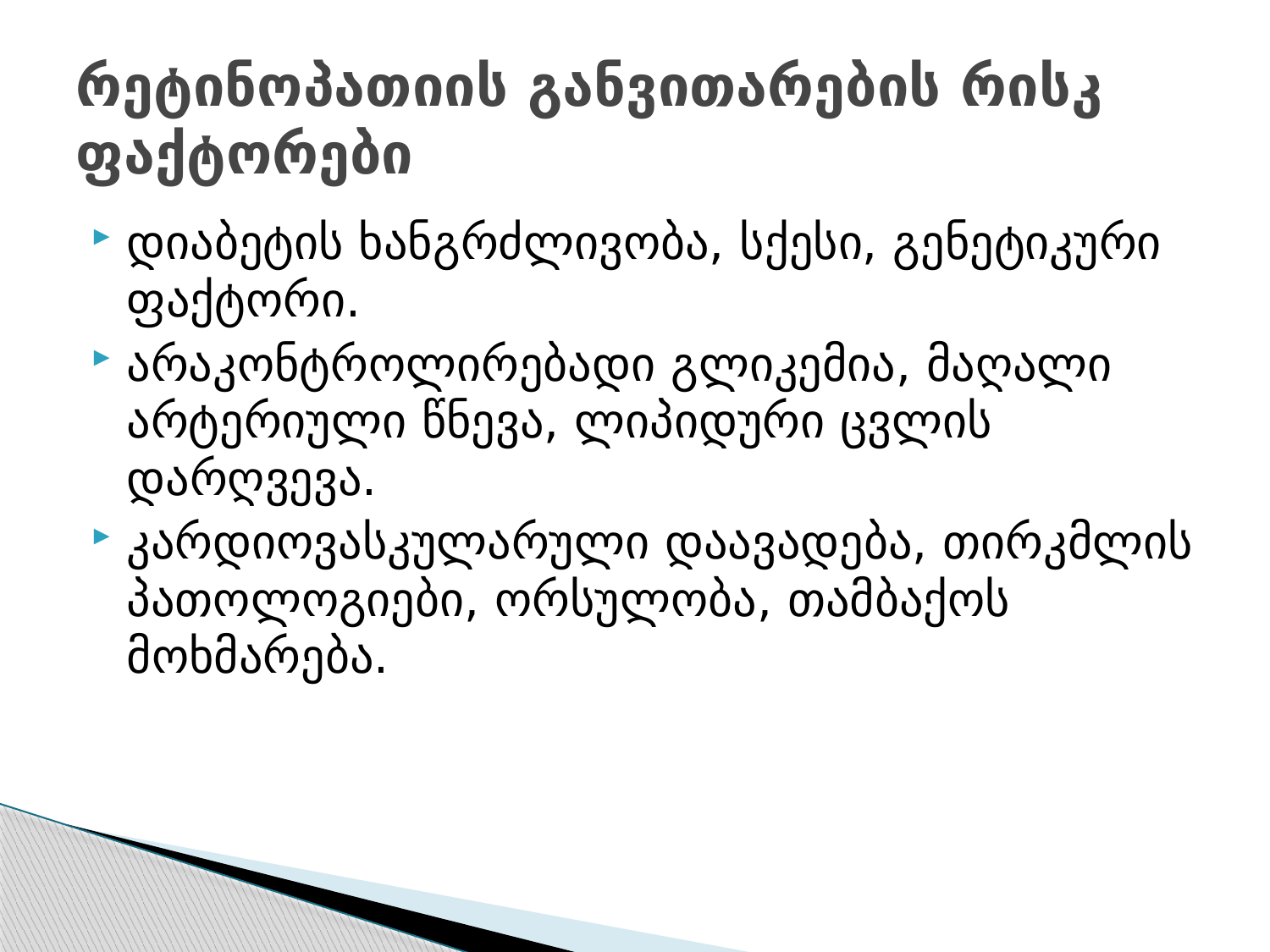

# რეტინოპათიის განვითარების რისკ ფაქტორები
დიაბეტის ხანგრძლივობა, სქესი, გენეტიკური ფაქტორი.
არაკონტროლირებადი გლიკემია, მაღალი არტერიული წნევა, ლიპიდური ცვლის დარღვევა.
კარდიოვასკულარული დაავადება, თირკმლის პათოლოგიები, ორსულობა, თამბაქოს მოხმარება.